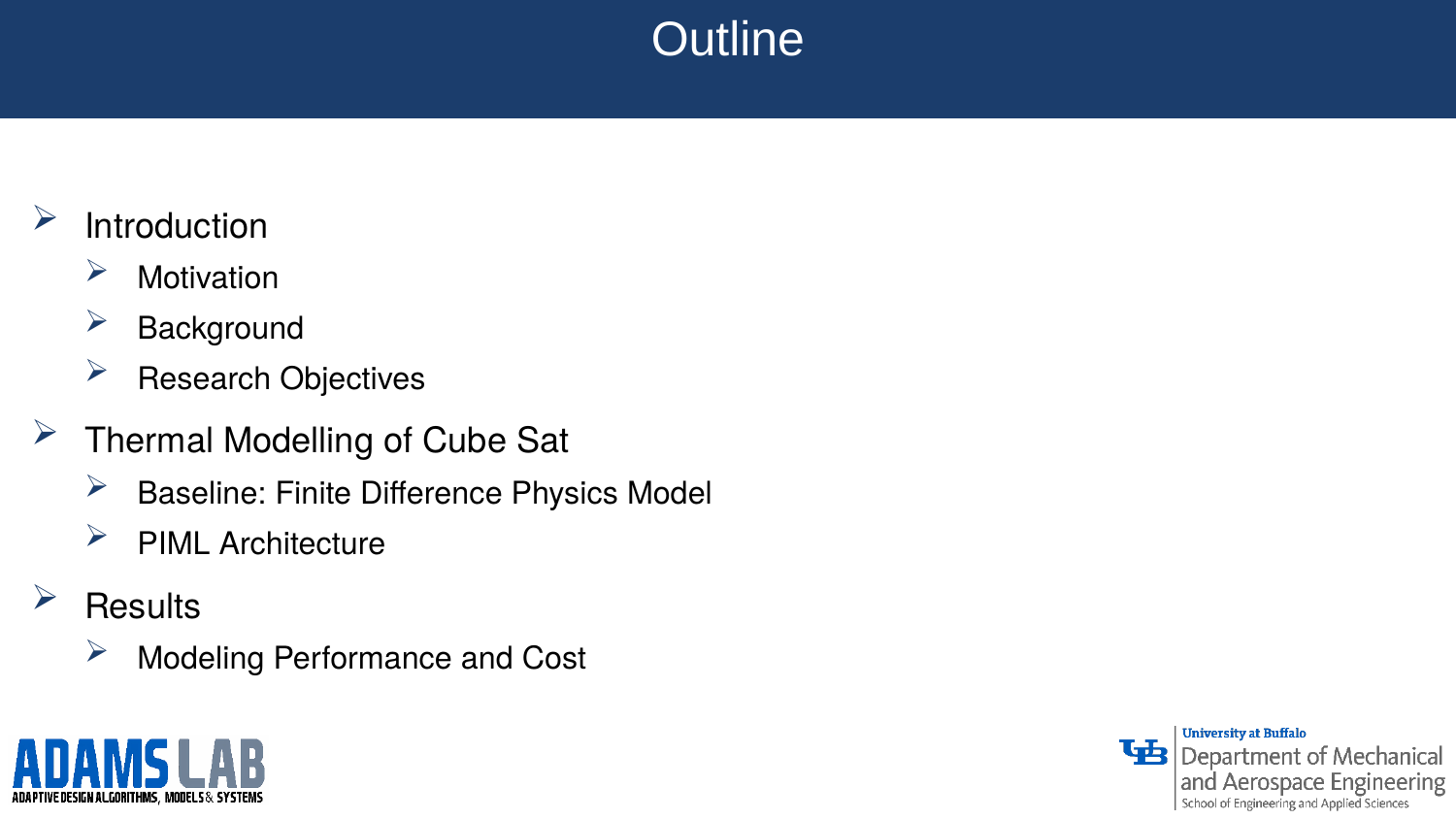

Outline
Contents

Introduction
Motivation
Background
Research Objectives
Thermal Modelling of Cube Sat
Baseline: Finite Difference Physics Model
PIML Architecture
Results
Modeling Performance and Cost